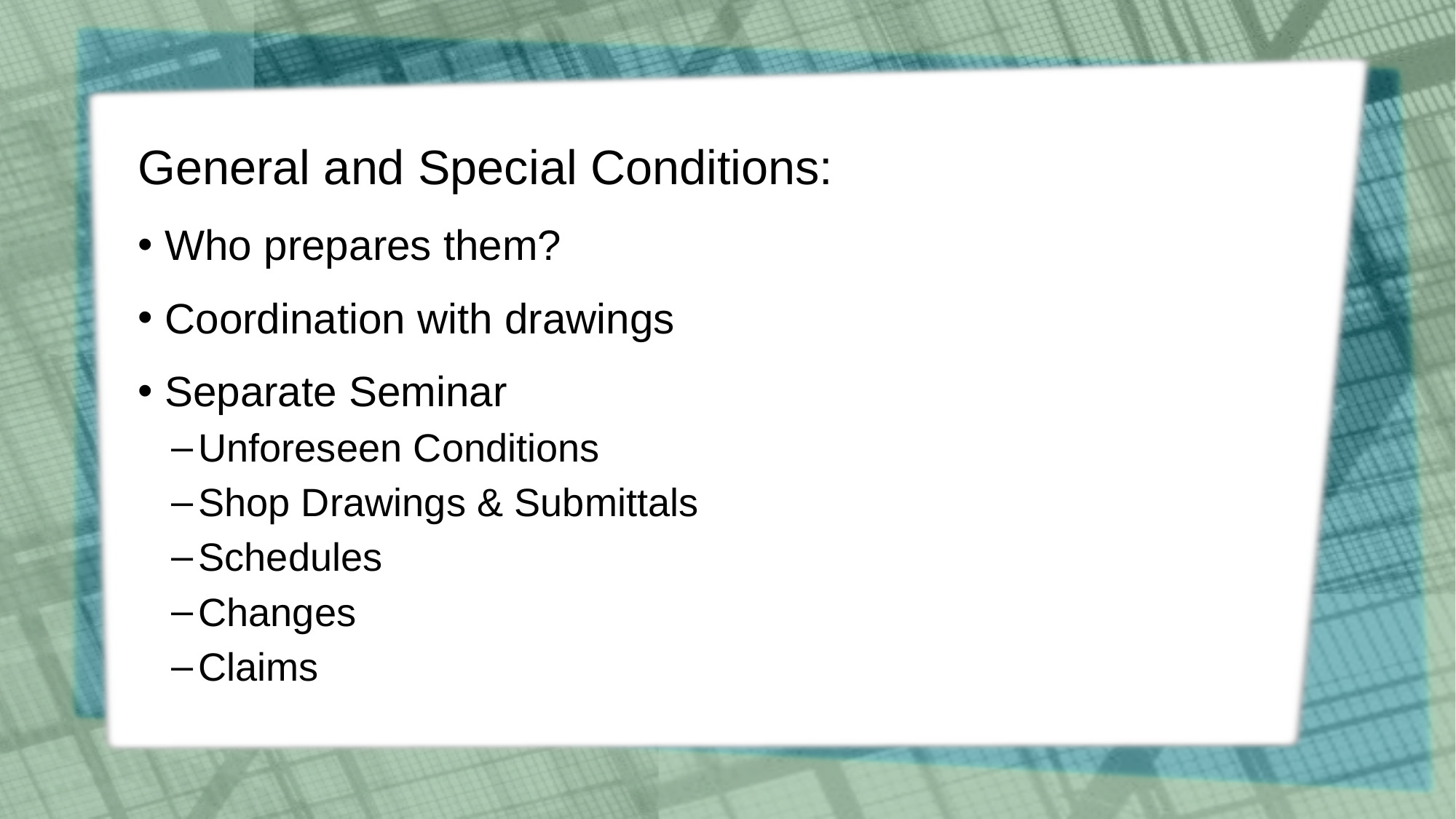

# General and Special Conditions:
Who prepares them?
Coordination with drawings
Separate Seminar
Unforeseen Conditions
Shop Drawings & Submittals
Schedules
Changes
Claims